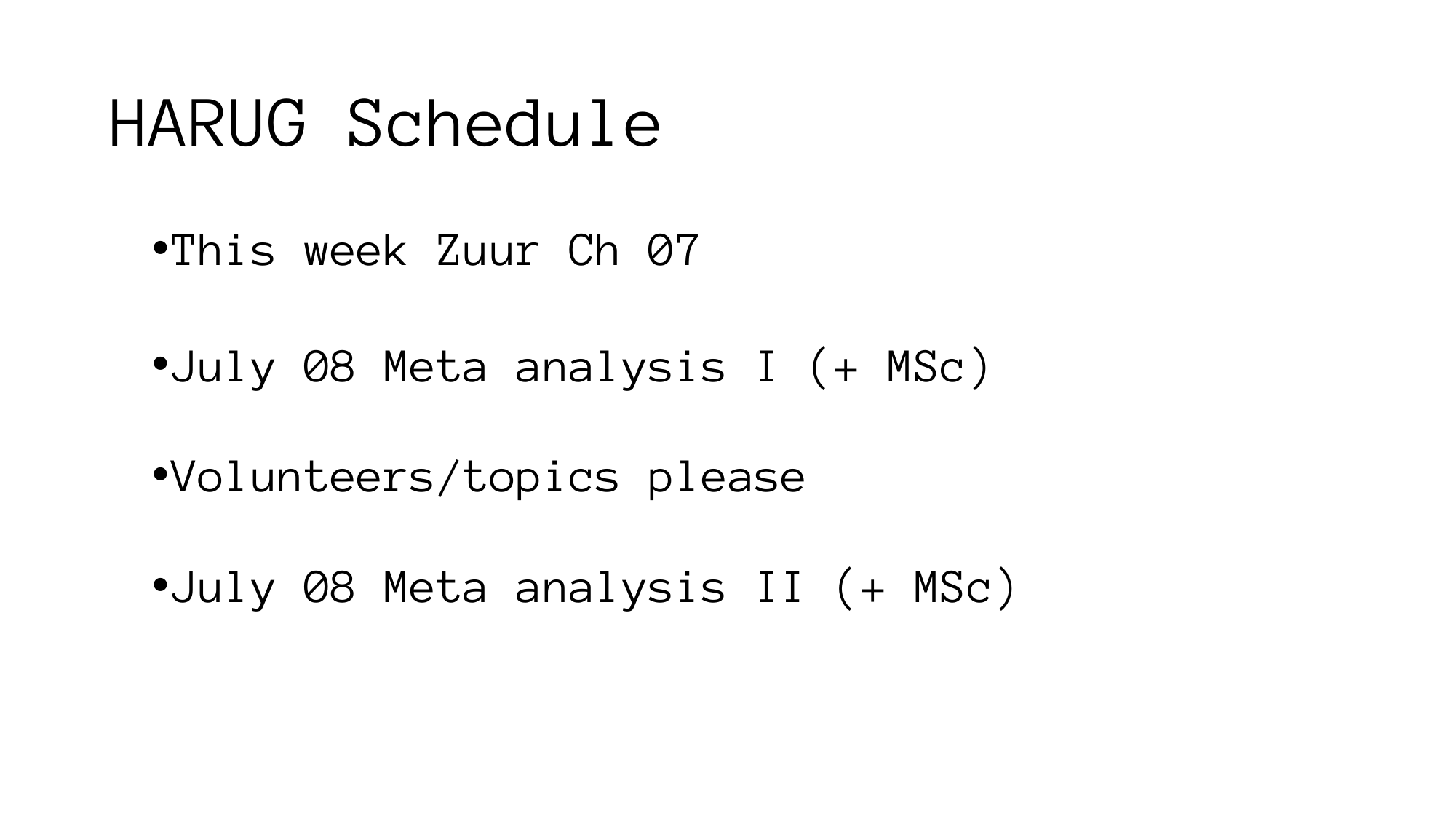

# HARUG Schedule
This week Zuur Ch 07
July 08 Meta analysis I (+ MSc)
Volunteers/topics please
July 08 Meta analysis II (+ MSc)